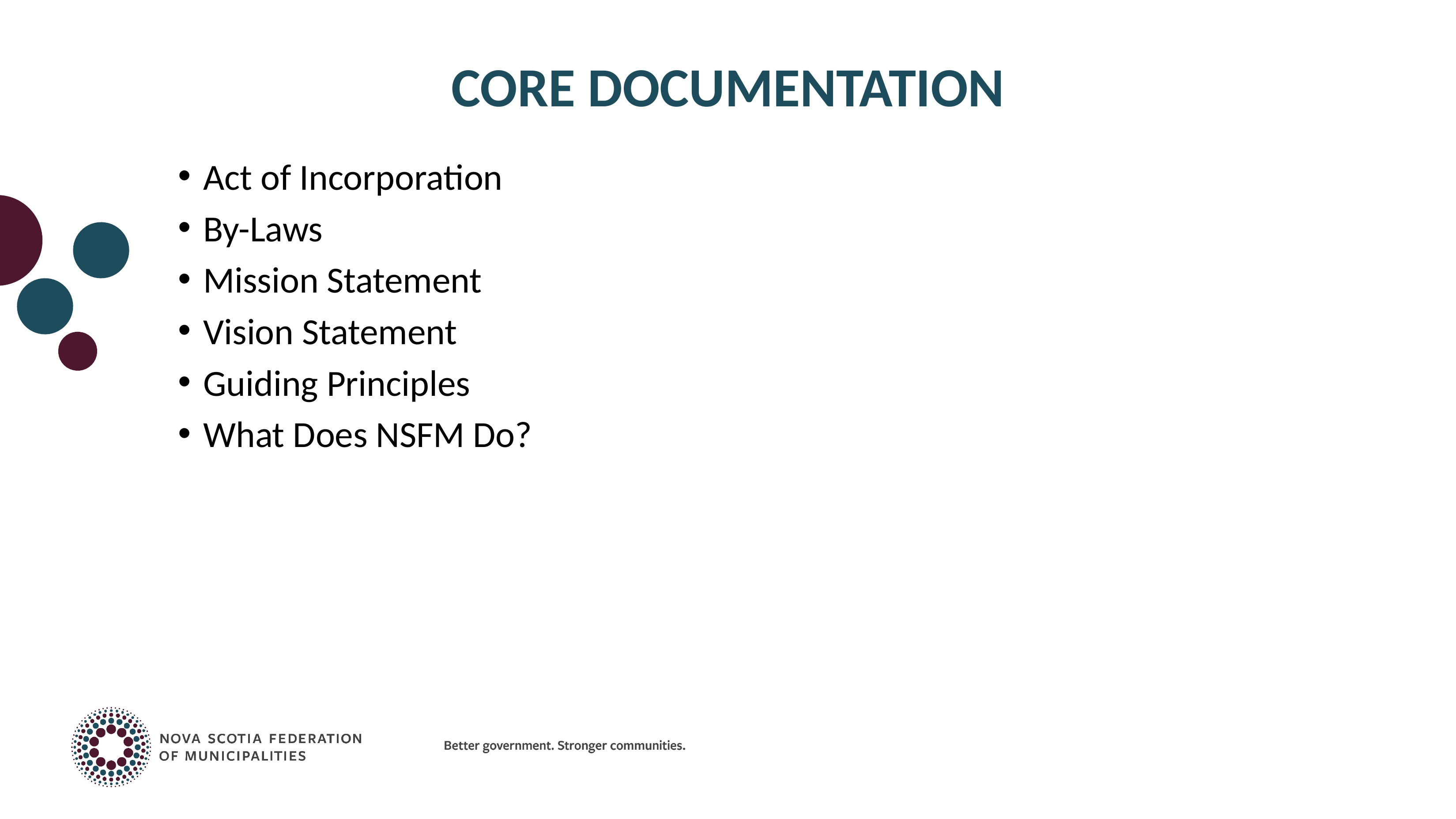

# CORE DOCUMENTATION
Act of Incorporation
By-Laws
Mission Statement
Vision Statement
Guiding Principles
What Does NSFM Do?